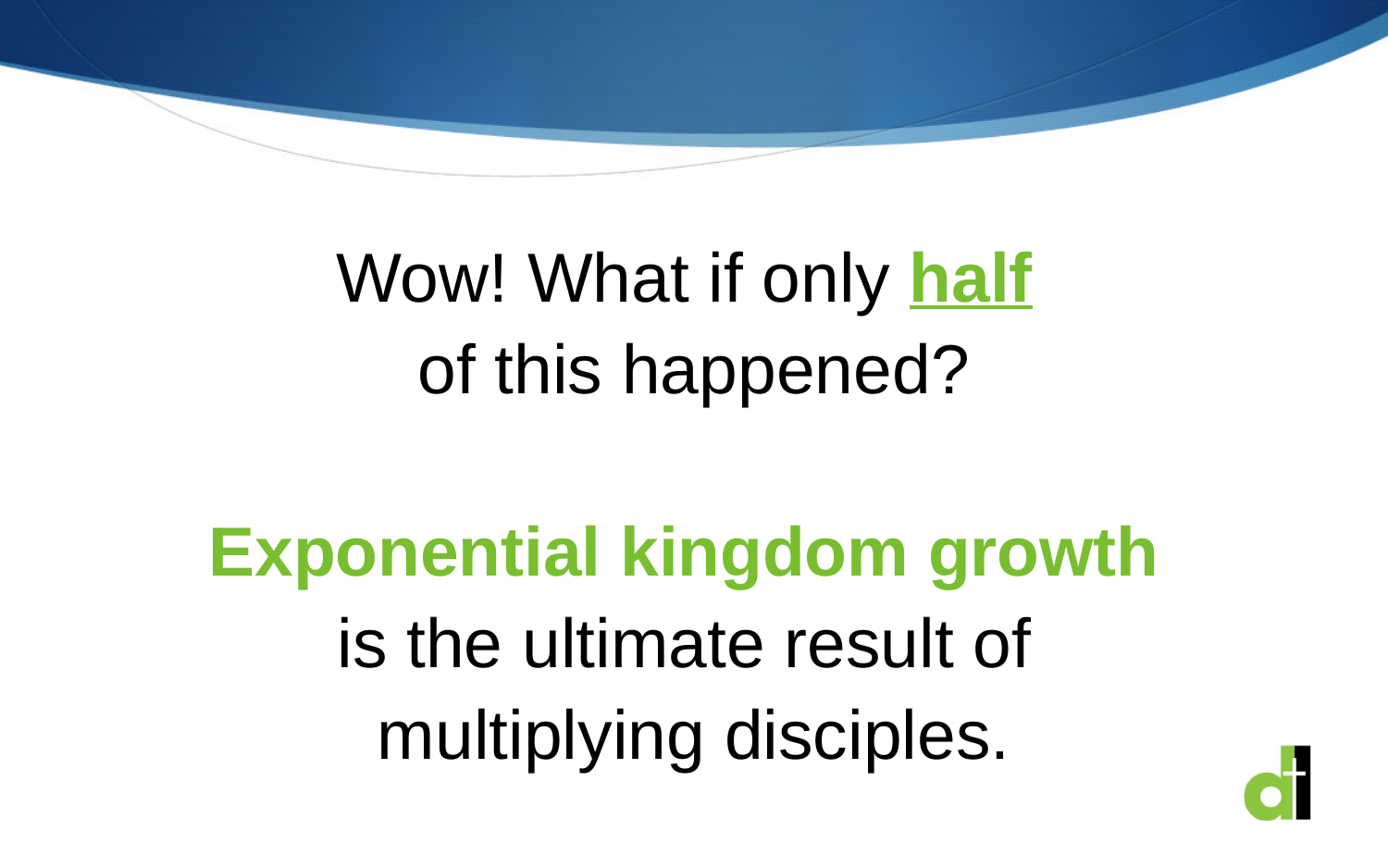

Wow! What if only half
of this happened?

Exponential kingdom growth
is the ultimate result of
multiplying disciples.